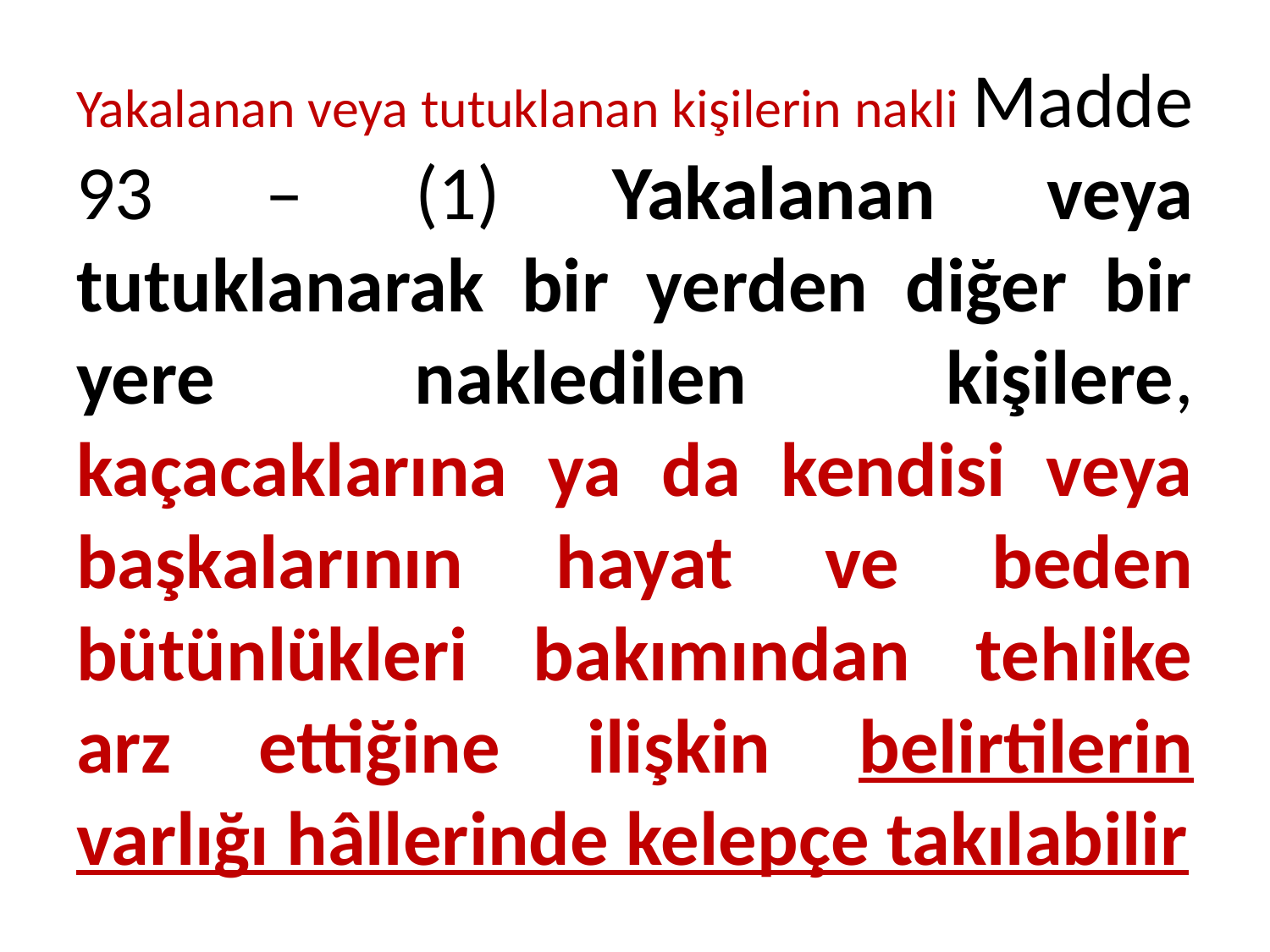

# Yakalanan veya tutuklanan kişilerin nakli Madde 93 – (1) Yakalanan veya tutuklanarak bir yerden diğer bir yere nakledilen kişilere, kaçacaklarına ya da kendisi veya başkalarının hayat ve beden bütünlükleri bakımından tehlike arz ettiğine ilişkin belirtilerin varlığı hâllerinde kelepçe takılabilir